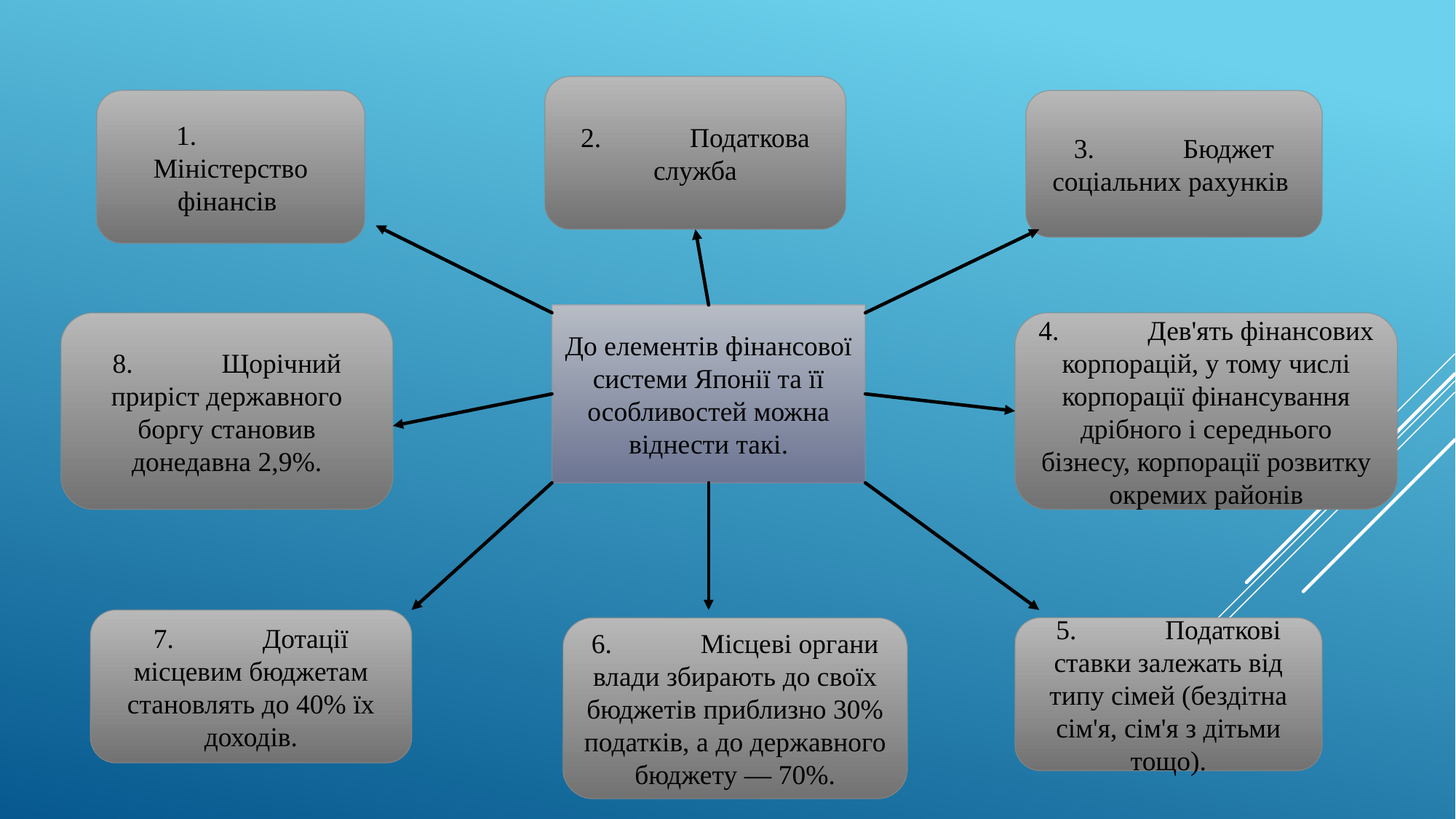

2.	Податкова служба
1.	Міністерство фінансів
3.	Бюджет соціальних рахунків
До елементів фінансової системи Японії та її особливостей можна віднести такі.
8.	Щорічний приріст державного боргу становив донедавна 2,9%.
4.	Дев'ять фінансових корпорацій, у тому числі корпорації фінансування дрібного і середнього бізнесу, корпорації розвитку окремих районів
7.	Дотації місцевим бюджетам становлять до 40% їх доходів.
6.	Місцеві органи влади збирають до своїх бюджетів приблизно 30% податків, а до державного бюджету — 70%.
5.	Податкові ставки залежать від типу сімей (бездітна сім'я, сім'я з дітьми тощо).